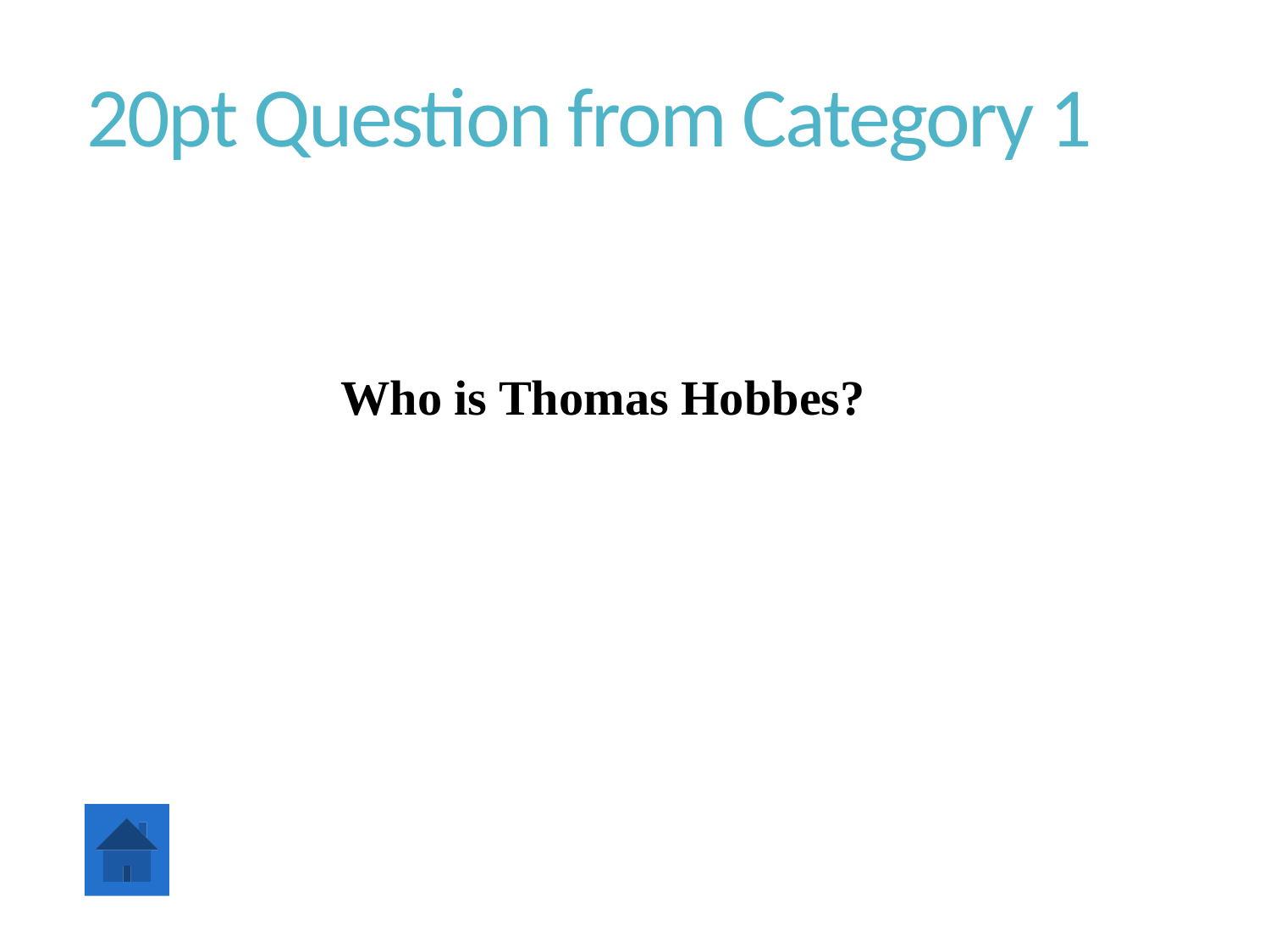

# 20pt Question from Category 1
Who is Thomas Hobbes?